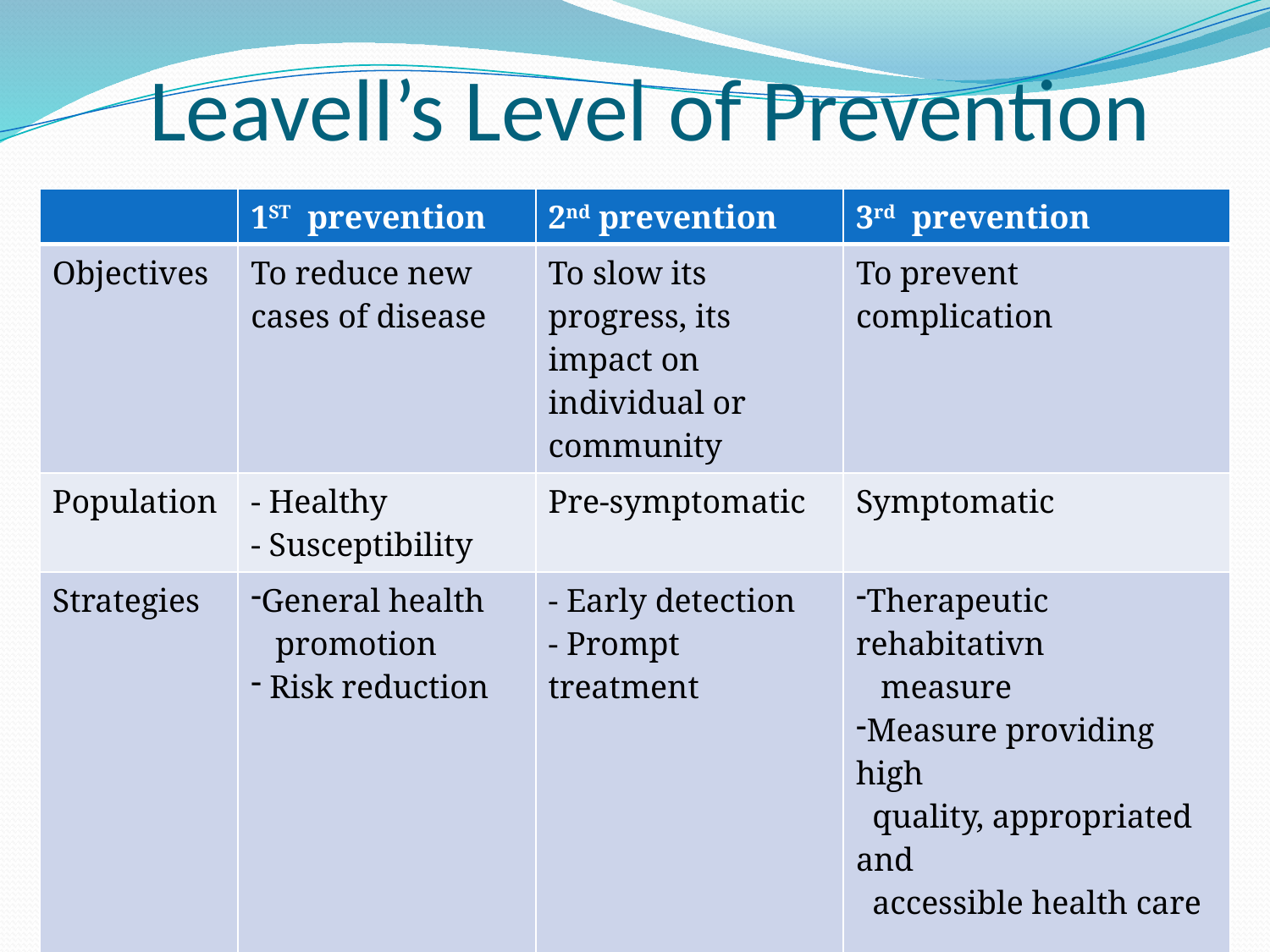

# Leavell’s Level of Prevention
|  | 1ST prevention | 2nd prevention | 3rd prevention |
| --- | --- | --- | --- |
| Objectives | To reduce new cases of disease | To slow its progress, its impact on individual or community | To prevent complication |
| Population | - Healthy - Susceptibility | Pre-symptomatic | Symptomatic |
| Strategies | General health promotion Risk reduction | - Early detection - Prompt treatment | Therapeutic rehabitativn measure Measure providing high quality, appropriated and accessible health care |
| Activities | - Health education - Health Promotion - Legislation | Screening - mammography - occult blood test - pap smear | Patient management with medication, diet, exercise Periodic examination |